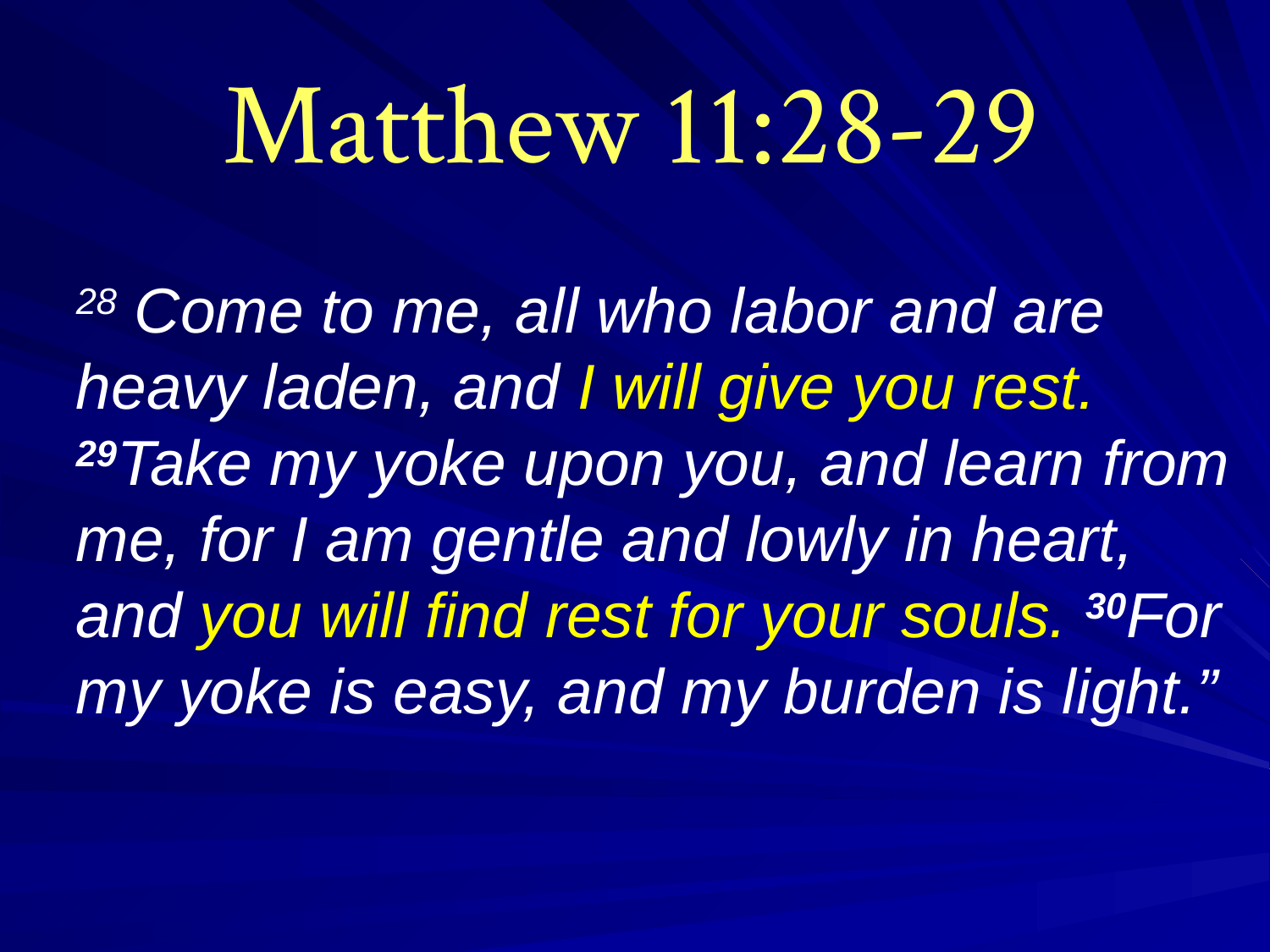

# Matthew 11:28-29
28 Come to me, all who labor and are heavy laden, and I will give you rest.   29Take my yoke upon you, and learn from me, for I am gentle and lowly in heart, and you will find rest for your souls. 30For my yoke is easy, and my burden is light.”